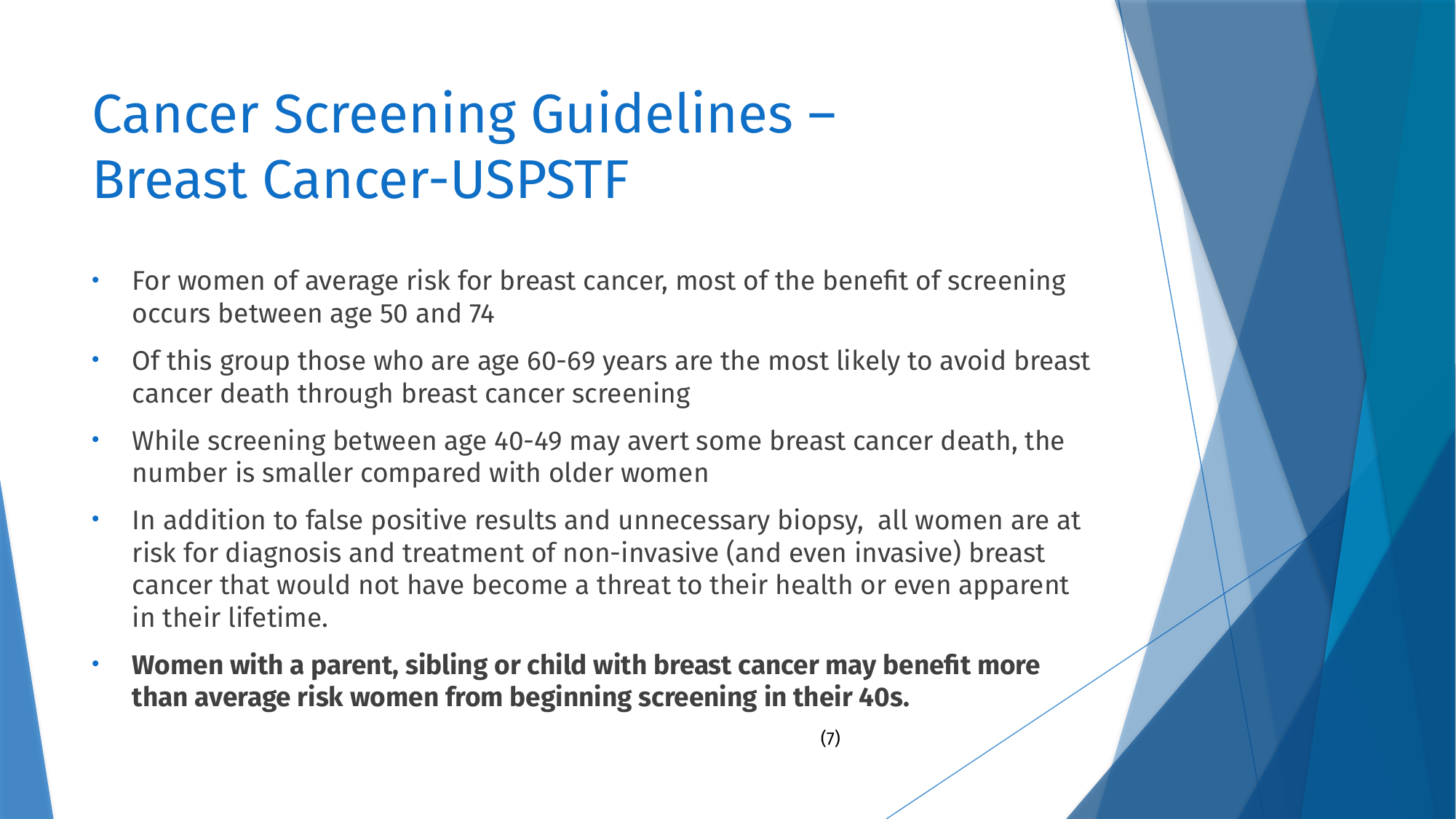

# Cancer Screening Guidelines – Breast Cancer-USPSTF
For women of average risk for breast cancer, most of the benefit of screening occurs between age 50 and 74
Of this group those who are age 60-69 years are the most likely to avoid breast cancer death through breast cancer screening
While screening between age 40-49 may avert some breast cancer death, the number is smaller compared with older women
In addition to false positive results and unnecessary biopsy,  all women are at risk for diagnosis and treatment of non-invasive (and even invasive) breast cancer that would not have become a threat to their health or even apparent in their lifetime.
Women with a parent, sibling or child with breast cancer may benefit more than average risk women from beginning screening in their 40s.

(7)